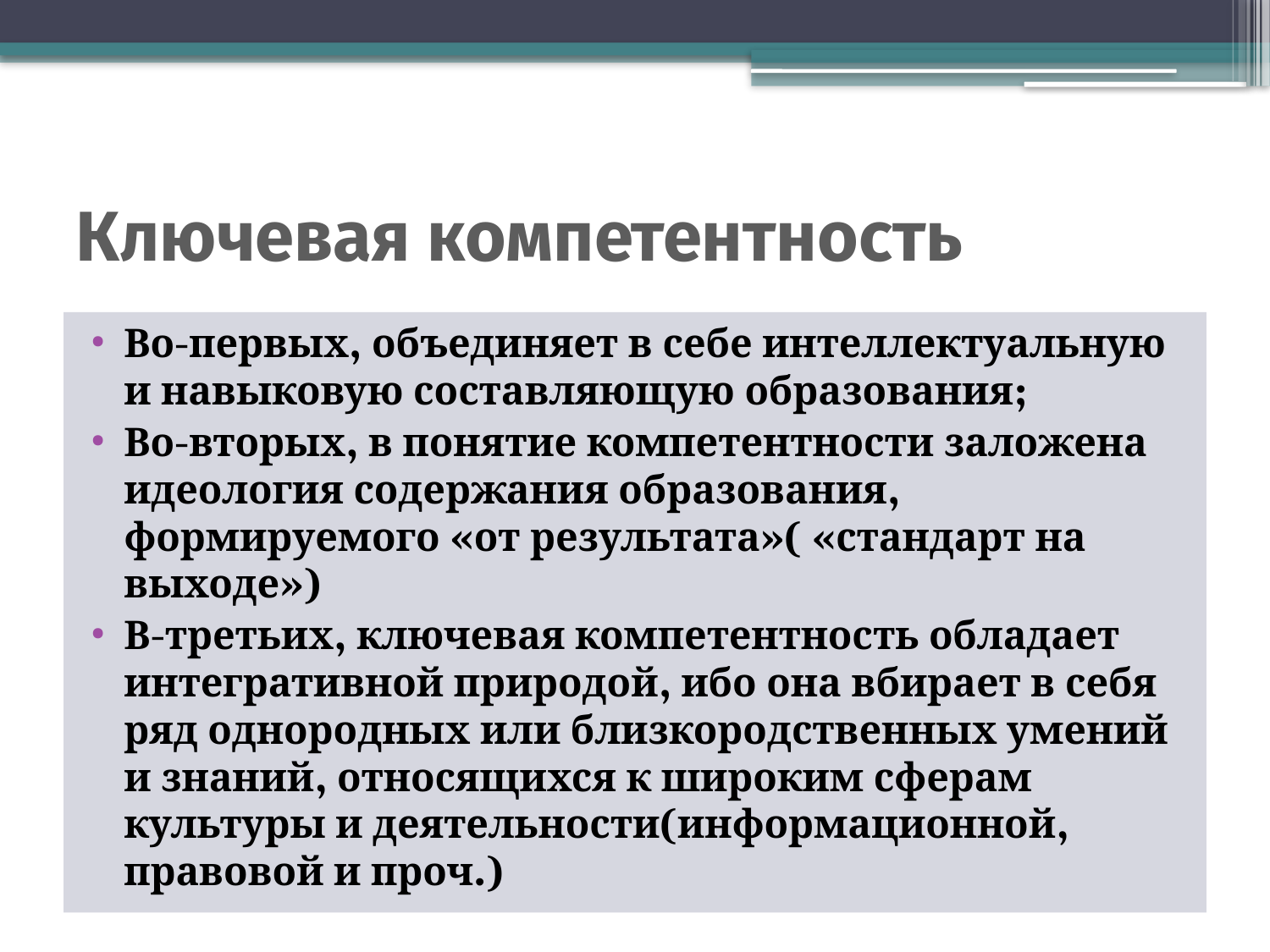

# Ключевая компетентность
Во-первых, объединяет в себе интеллектуальную и навыковую составляющую образования;
Во-вторых, в понятие компетентности заложена идеология содержания образования, формируемого «от результата»( «стандарт на выходе»)
В-третьих, ключевая компетентность обладает интегративной природой, ибо она вбирает в себя ряд однородных или близкородственных умений и знаний, относящихся к широким сферам культуры и деятельности(информационной, правовой и проч.)